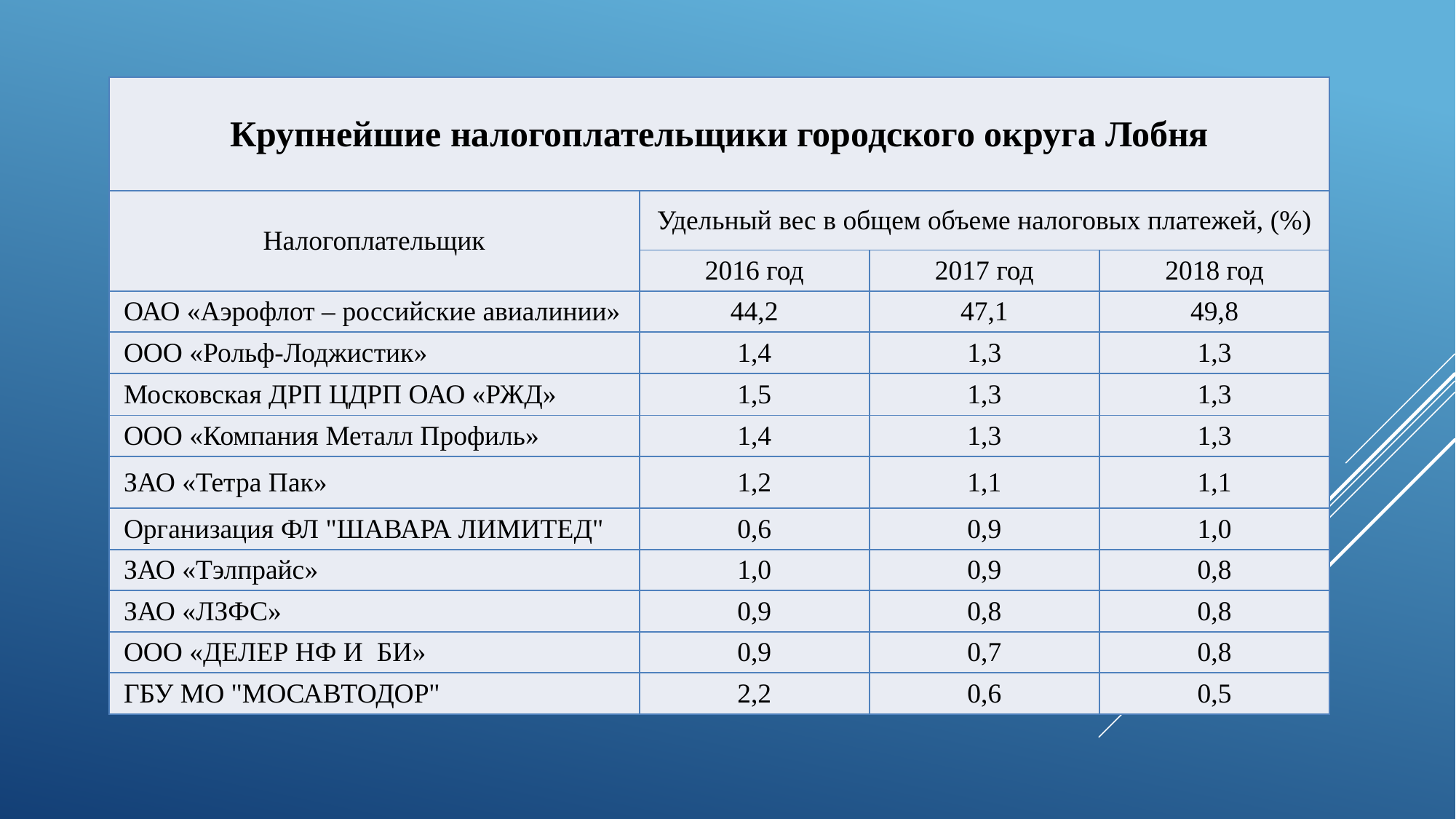

| Крупнейшие налогоплательщики городского округа Лобня |  |  |  |
| --- | --- | --- | --- |
| Налогоплательщик | Удельный вес в общем объеме налоговых платежей, (%) |  |  |
|  | 2016 год | 2017 год | 2018 год |
| ОАО «Аэрофлот – российские авиалинии» | 44,2 | 47,1 | 49,8 |
| ООО «Рольф-Лоджистик» | 1,4 | 1,3 | 1,3 |
| Московская ДРП ЦДРП ОАО «РЖД» | 1,5 | 1,3 | 1,3 |
| ООО «Компания Металл Профиль» | 1,4 | 1,3 | 1,3 |
| ЗАО «Тетра Пак» | 1,2 | 1,1 | 1,1 |
| Организация ФЛ "ШАВАРА ЛИМИТЕД" | 0,6 | 0,9 | 1,0 |
| ЗАО «Тэлпрайс» | 1,0 | 0,9 | 0,8 |
| ЗАО «ЛЗФС» | 0,9 | 0,8 | 0,8 |
| ООО «ДЕЛЕР НФ И БИ» | 0,9 | 0,7 | 0,8 |
| ГБУ МО "МОСАВТОДОР" | 2,2 | 0,6 | 0,5 |